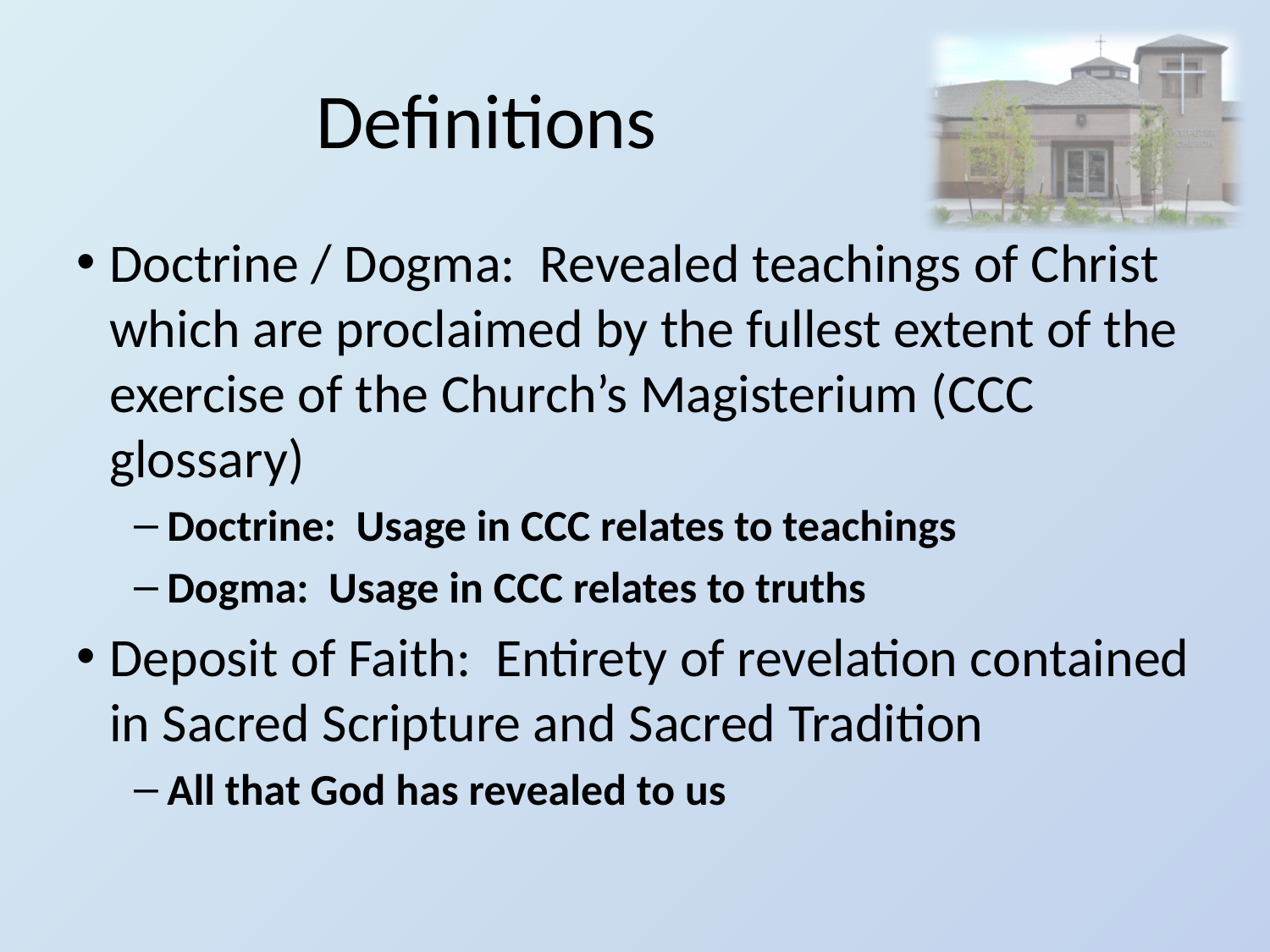

# Definitions
Doctrine / Dogma:  Revealed teachings of Christ which are proclaimed by the fullest extent of the exercise of the Church’s Magisterium (CCC glossary)
Doctrine:  Usage in CCC relates to teachings
Dogma:  Usage in CCC relates to truths
Deposit of Faith:  Entirety of revelation contained in Sacred Scripture and Sacred Tradition
All that God has revealed to us